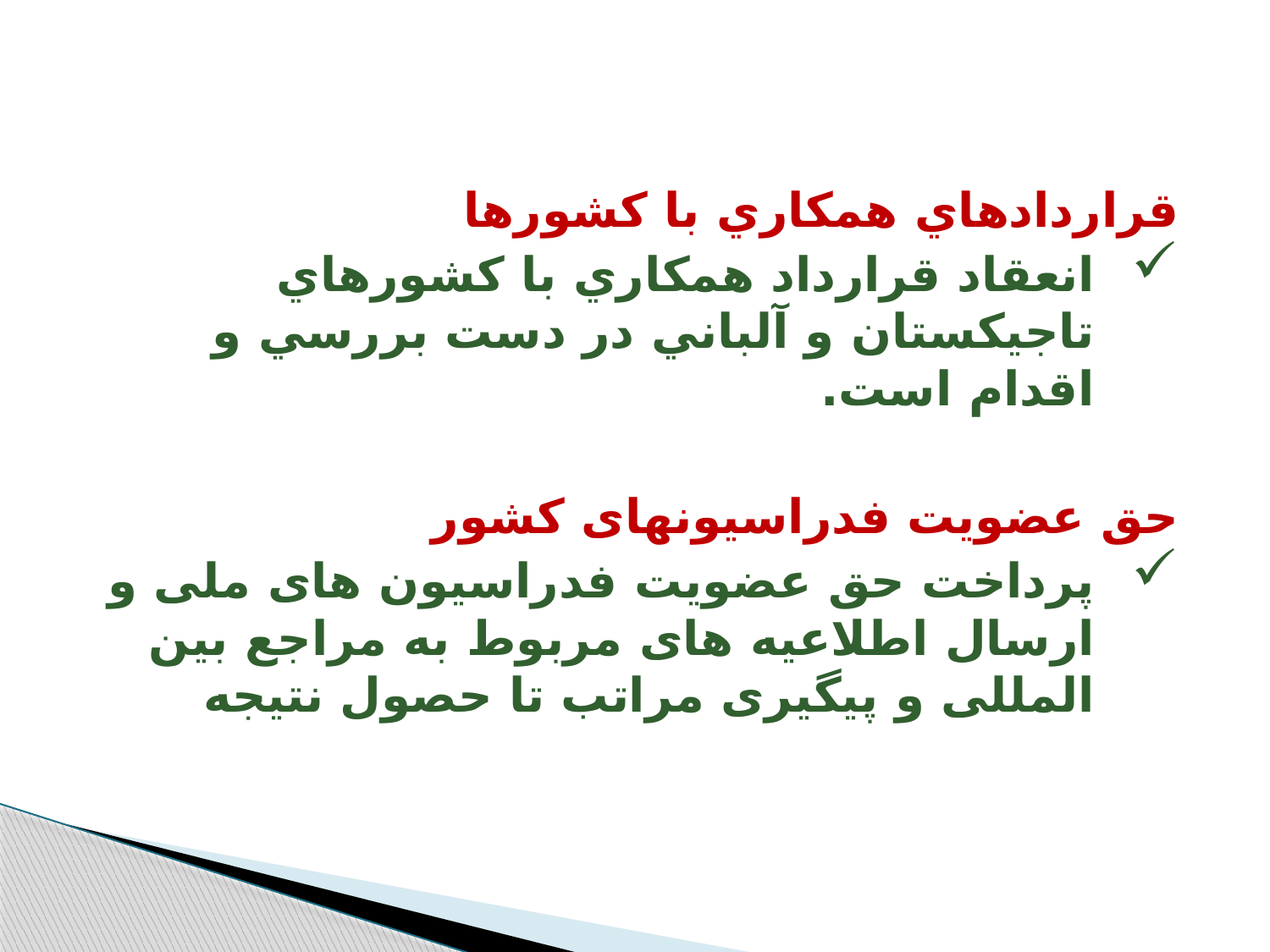

قراردادهاي همكاري با كشورها
انعقاد قرارداد همكاري با كشورهاي تاجيكستان و آلباني در دست بررسي و اقدام است.

حق عضویت فدراسیونهای کشور
پرداخت حق عضویت فدراسیون های ملی و ارسال اطلاعیه های مربوط به مراجع بین المللی و پیگیری مراتب تا حصول نتیجه